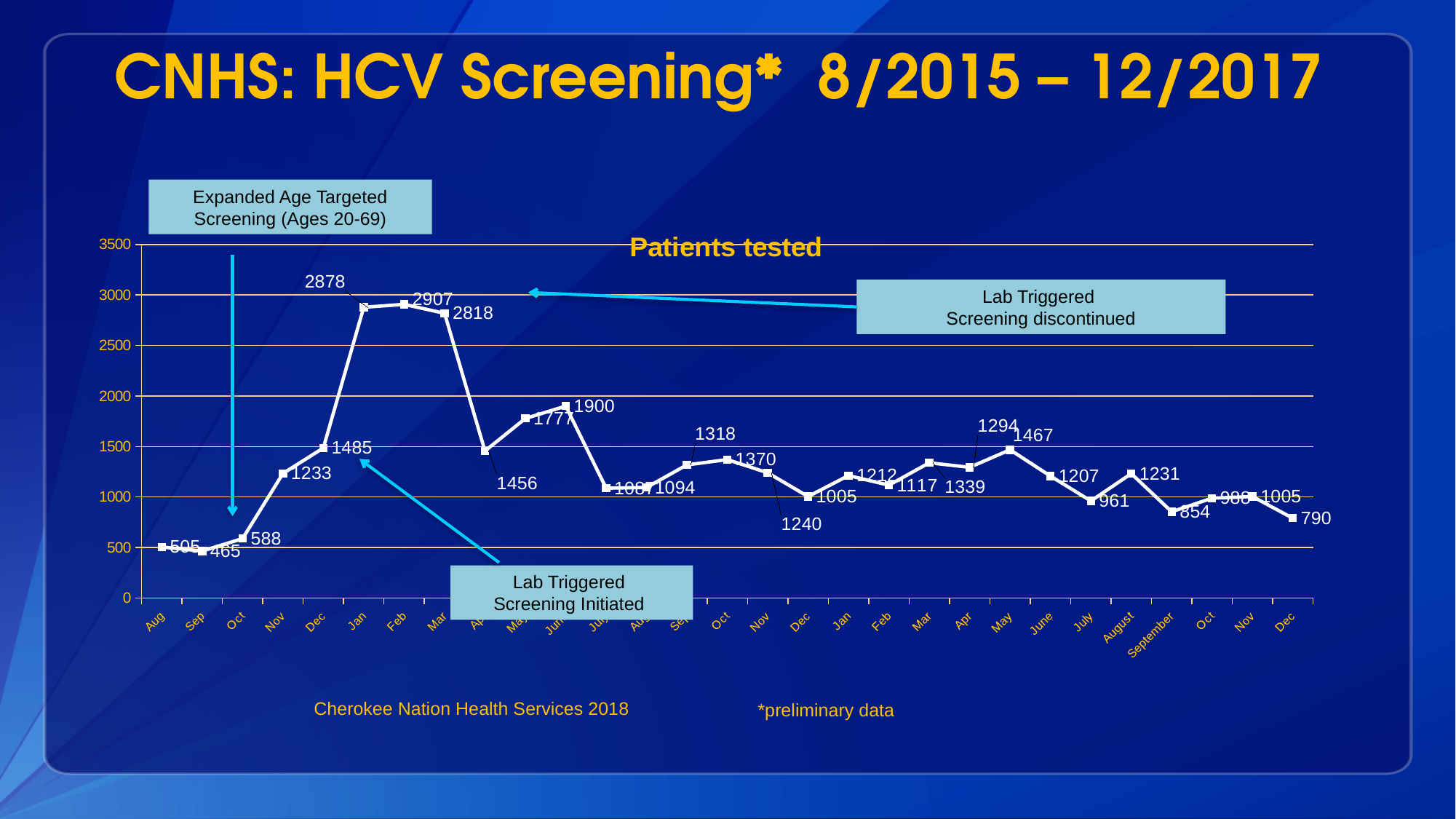

# CNHS: HCV Screening*  8/2015 – 12/2017
Expanded Age Targeted Screening (Ages 20-69)

### Chart: Patients tested

| Category | Patients testsed |
|---|---|
| Aug | 505.0 |
| Sep | 465.0 |
| Oct | 588.0 |
| Nov | 1233.0 |
| Dec | 1485.0 |
| Jan | 2878.0 |
| Feb | 2907.0 |
| Mar | 2818.0 |
| Apr | 1456.0 |
| May | 1777.0 |
| June | 1900.0 |
| July | 1087.0 |
| Aug | 1094.0 |
| Sep | 1318.0 |
| Oct | 1370.0 |
| Nov | 1240.0 |
| Dec | 1005.0 |
| Jan | 1212.0 |
| Feb | 1117.0 |
| Mar | 1339.0 |
| Apr | 1294.0 |
| May | 1467.0 |
| June | 1207.0 |
| July | 961.0 |
| August | 1231.0 |
| September | 854.0 |
| Oct | 988.0 |
| Nov | 1005.0 |
| Dec | 790.0 |
Lab Triggered
Screening discontinued
Lab Triggered
Screening Initiated
Cherokee Nation Health Services 2018
*preliminary data